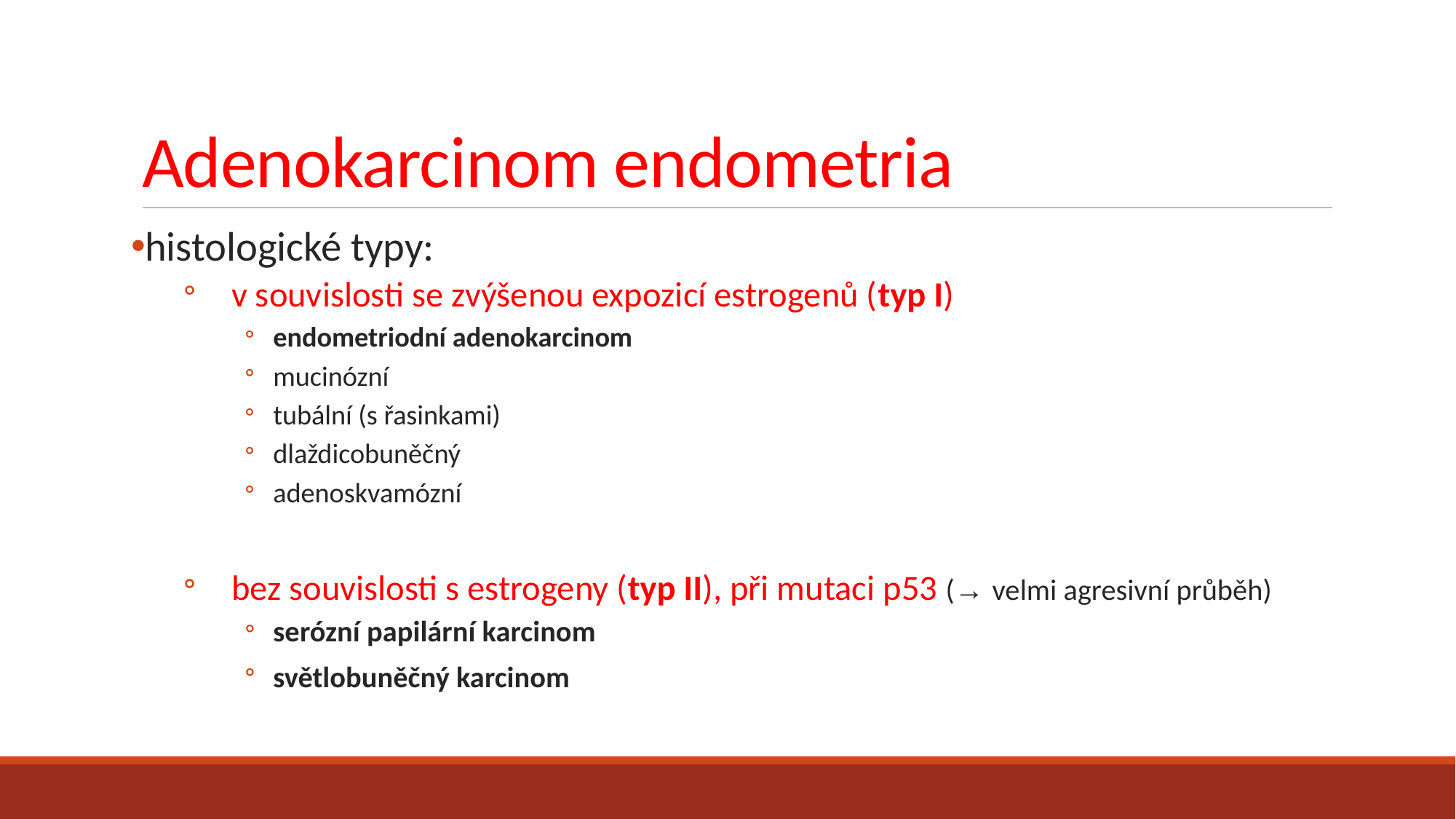

Adenokarcinom endometria
histologické typy:
v souvislosti se zvýšenou expozicí estrogenů (typ I)
endometriodní adenokarcinom
mucinózní
tubální (s řasinkami)
dlaždicobuněčný
adenoskvamózní

bez souvislosti s estrogeny (typ II), při mutaci p53 (→ velmi agresivní průběh)
serózní papilární karcinom
světlobuněčný karcinom